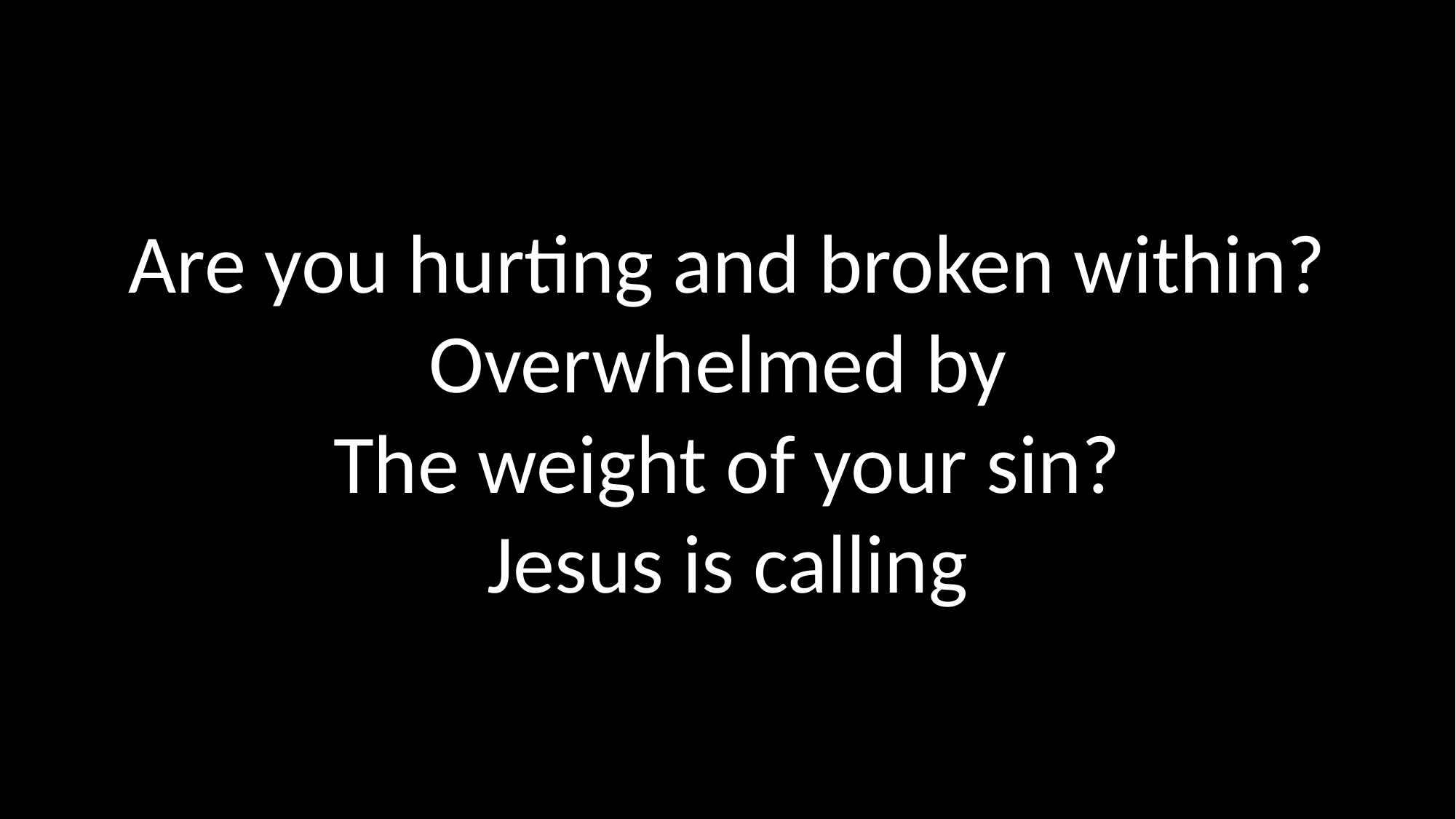

Are you hurting and broken within?
Overwhelmed by
The weight of your sin?
Jesus is calling